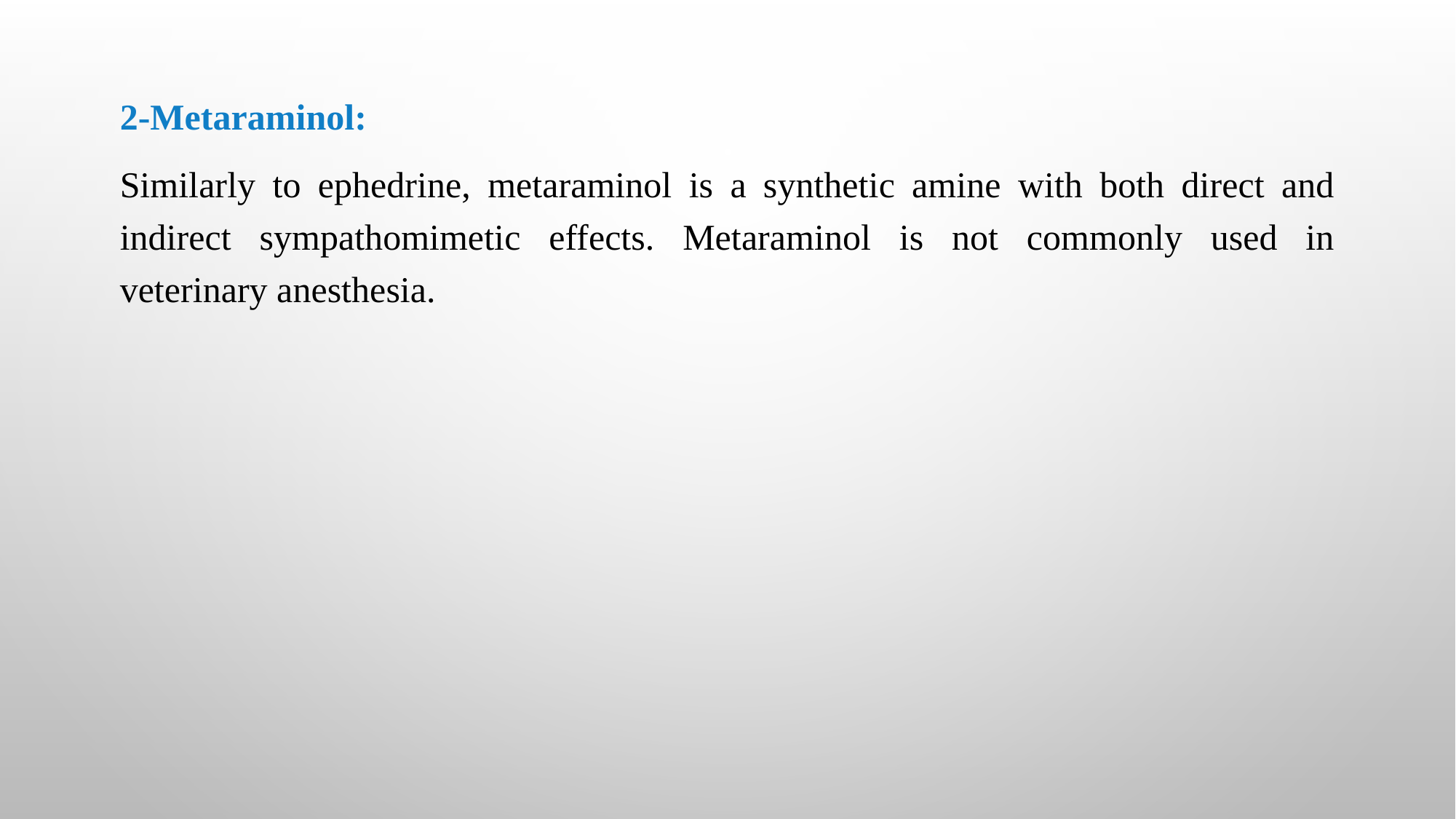

2-Metaraminol:
Similarly to ephedrine, metaraminol is a synthetic amine with both direct and indirect sympathomimetic effects. Metaraminol is not commonly used in veterinary anesthesia.